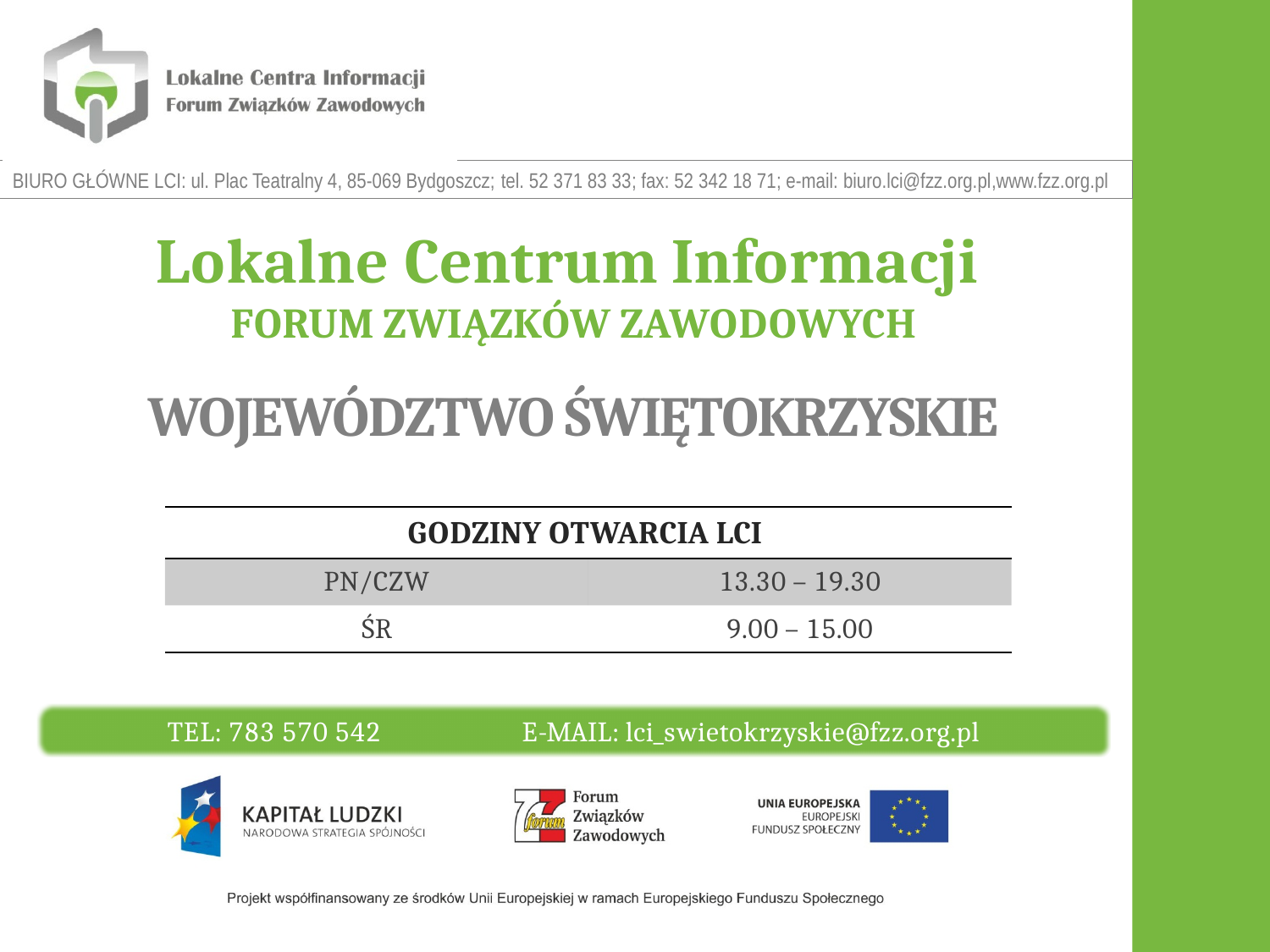

Lokalne Centrum Informacji
FORUM ZWIĄZKÓW ZAWODOWYCH
WOJEWÓDZTWO ŚWIĘTOKRZYSKIE

| GODZINY OTWARCIA LCI |  |
| --- | --- |
| PN/CZW | 13.30 – 19.30 |
| ŚR | 9.00 – 15.00 |
TEL: 783 570 542                       E-MAIL: lci_swietokrzyskie@fzz.org.pl